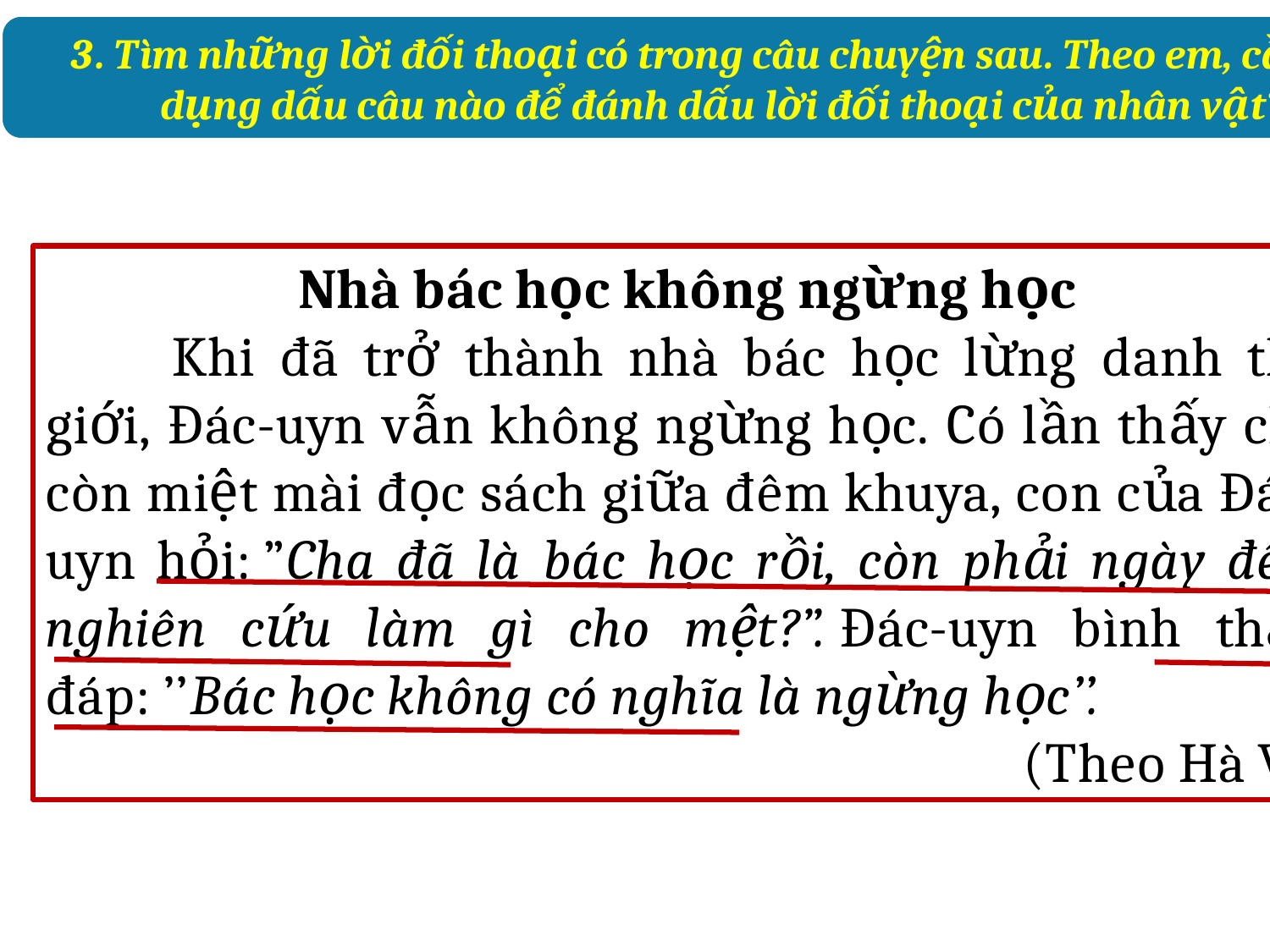

3. Tìm những lời đối thoại có trong câu chuyện sau. Theo em, cần sử dụng dấu câu nào để đánh dấu lời đối thoại của nhân vật?
Nhà bác học không ngừng học
	Khi đã trở thành nhà bác học lừng danh thế giới, Đác-uyn vẫn không ngừng học. Có lần thấy cha còn miệt mài đọc sách giữa đêm khuya, con của Đác-uyn hỏi: ”Cha đã là bác học rồi, còn phải ngày đêm nghiên cứu làm gì cho mệt?”. Đác-uyn bình thản đáp: ’’Bác học không có nghĩa là ngừng học’’.
(Theo Hà Vi)